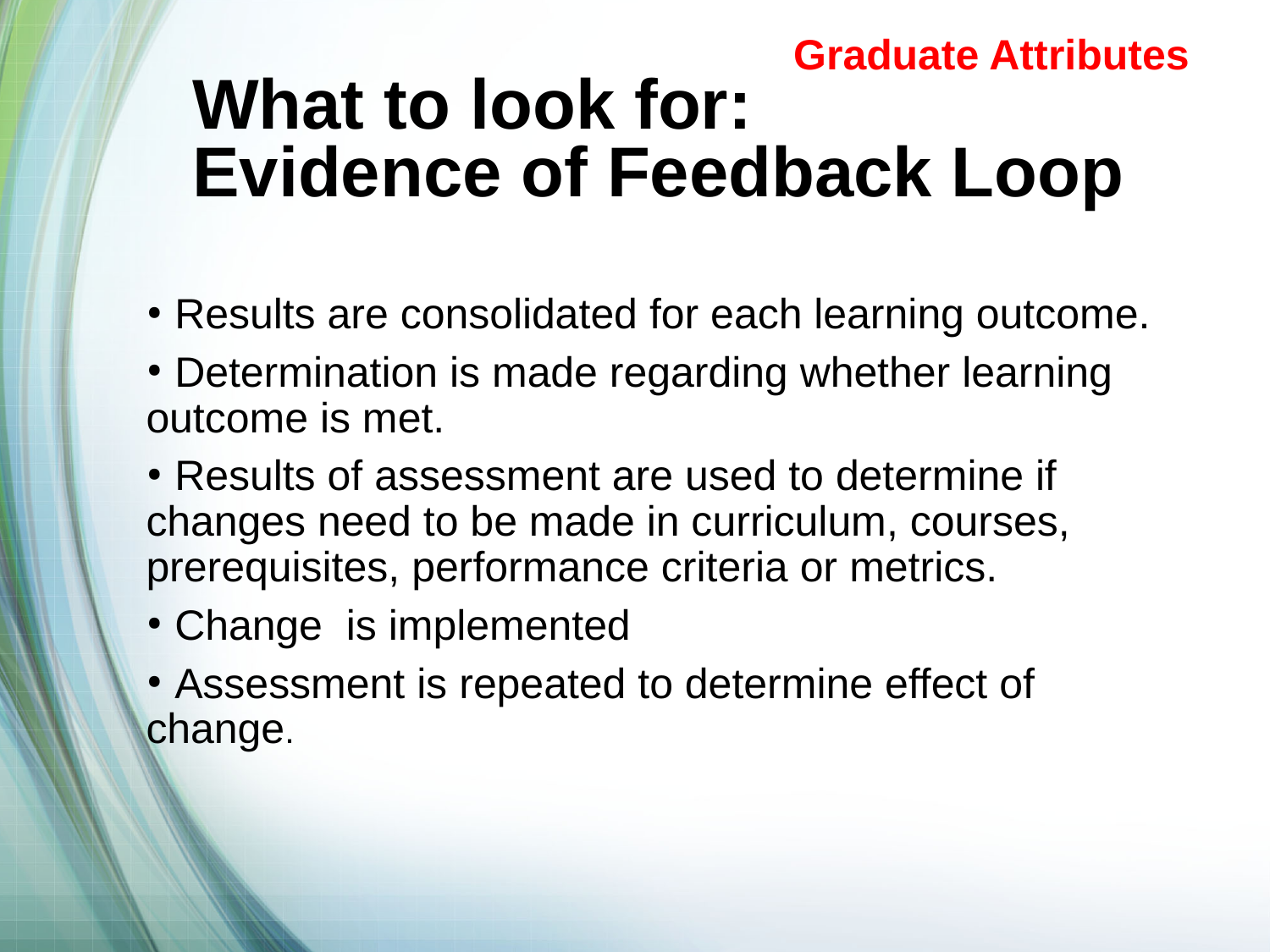

Graduate Attributes
# What to look for: Evidence of Feedback Loop
 Results are consolidated for each learning outcome.
 Determination is made regarding whether learning outcome is met.
 Results of assessment are used to determine if changes need to be made in curriculum, courses, prerequisites, performance criteria or metrics.
 Change  is implemented
 Assessment is repeated to determine effect of change.